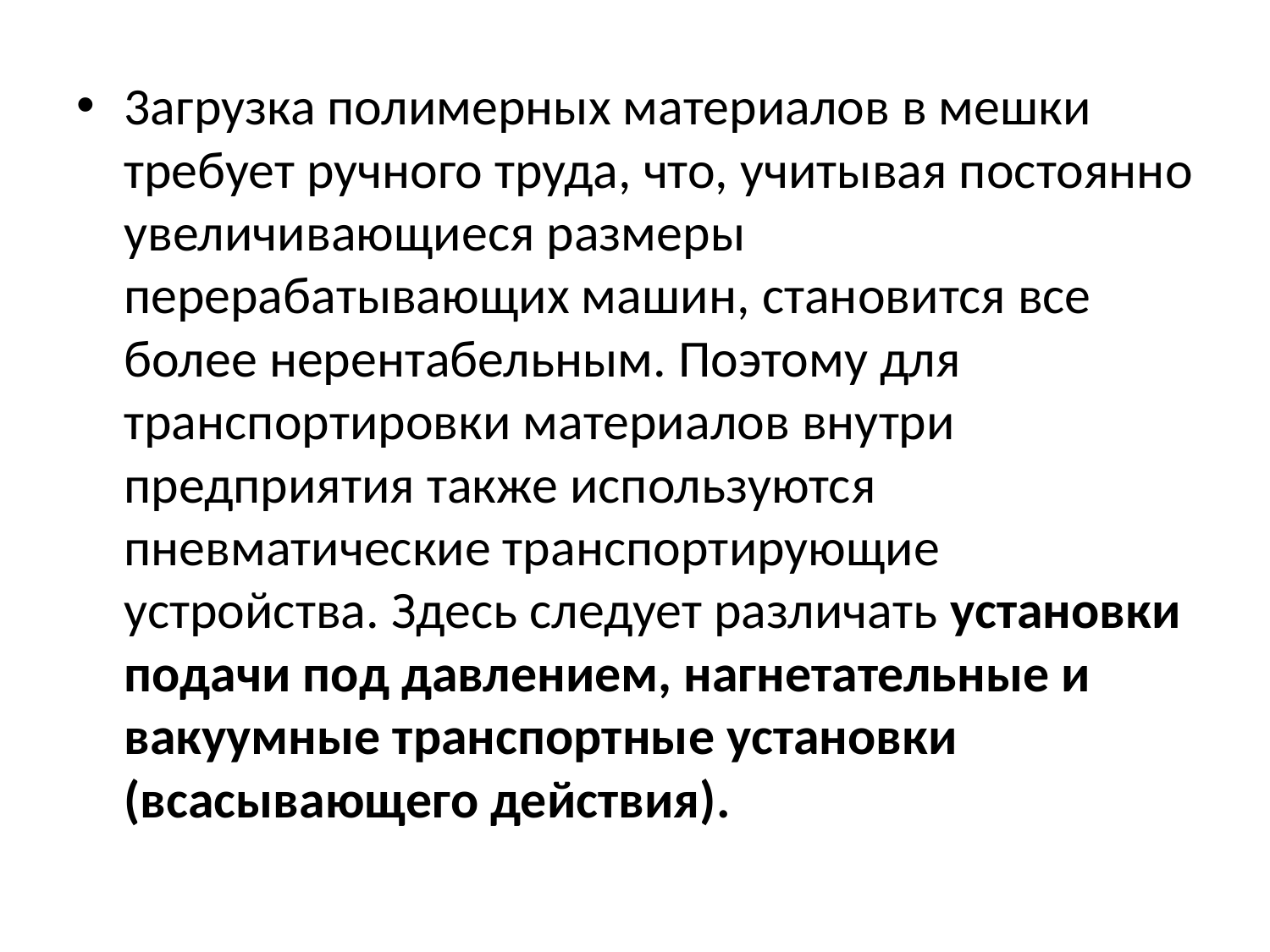

3aгрузка полимерных материалов в мешки требует ручного труда, что, учитывая постоянно увеличивающиеся размеры перерабатывающих машин, становится все более нерентабельным. Поэтому для транспортировки материалов внутри предприятия также используются пневматические транспортирующие устройства. Здесь следует различать установки подачи под давлением, нагнетательные и вакуумные транспортные установки (всасывающего действия).